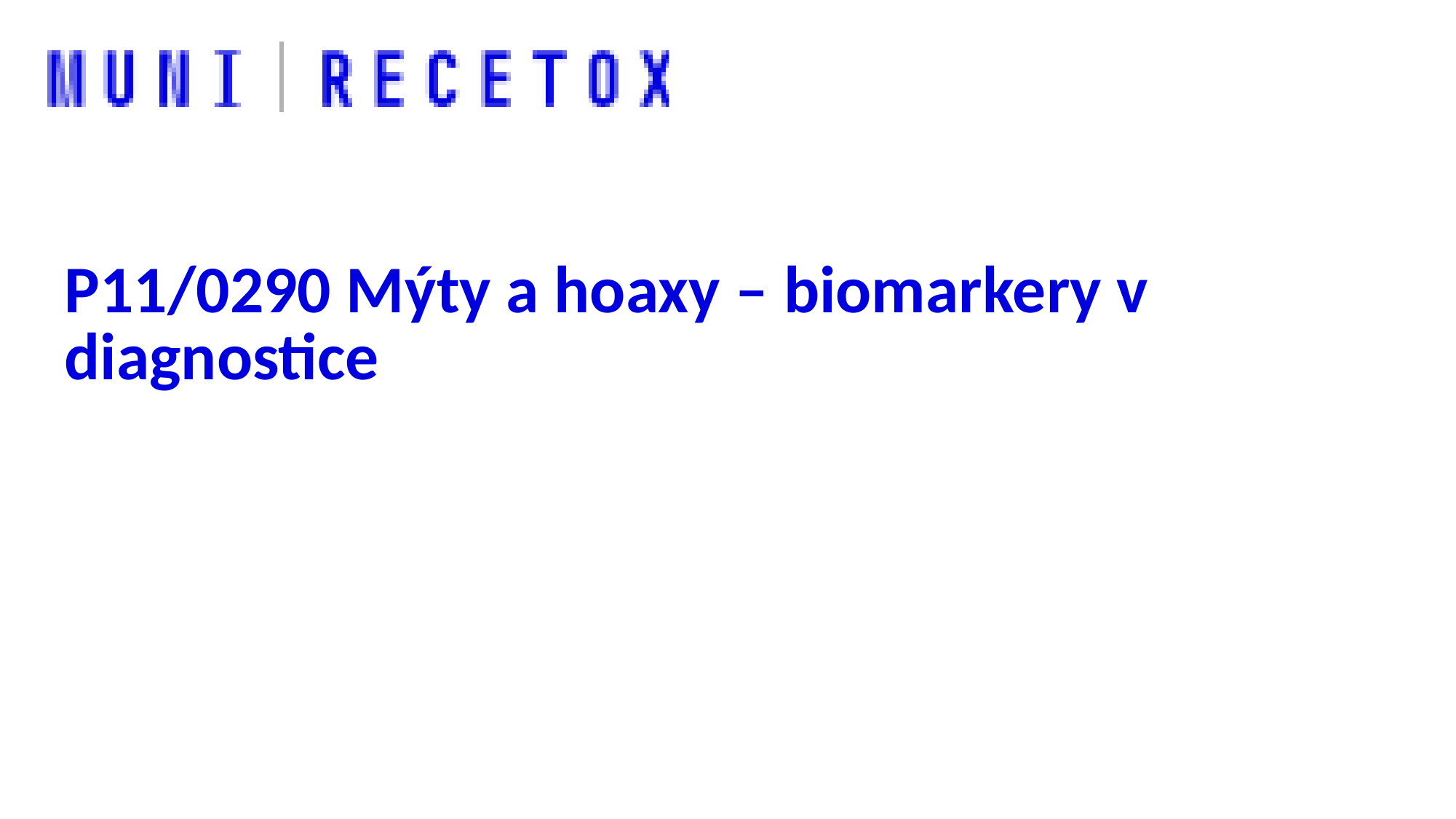

# P11/0290 Mýty a hoaxy – biomarkery v diagnostice